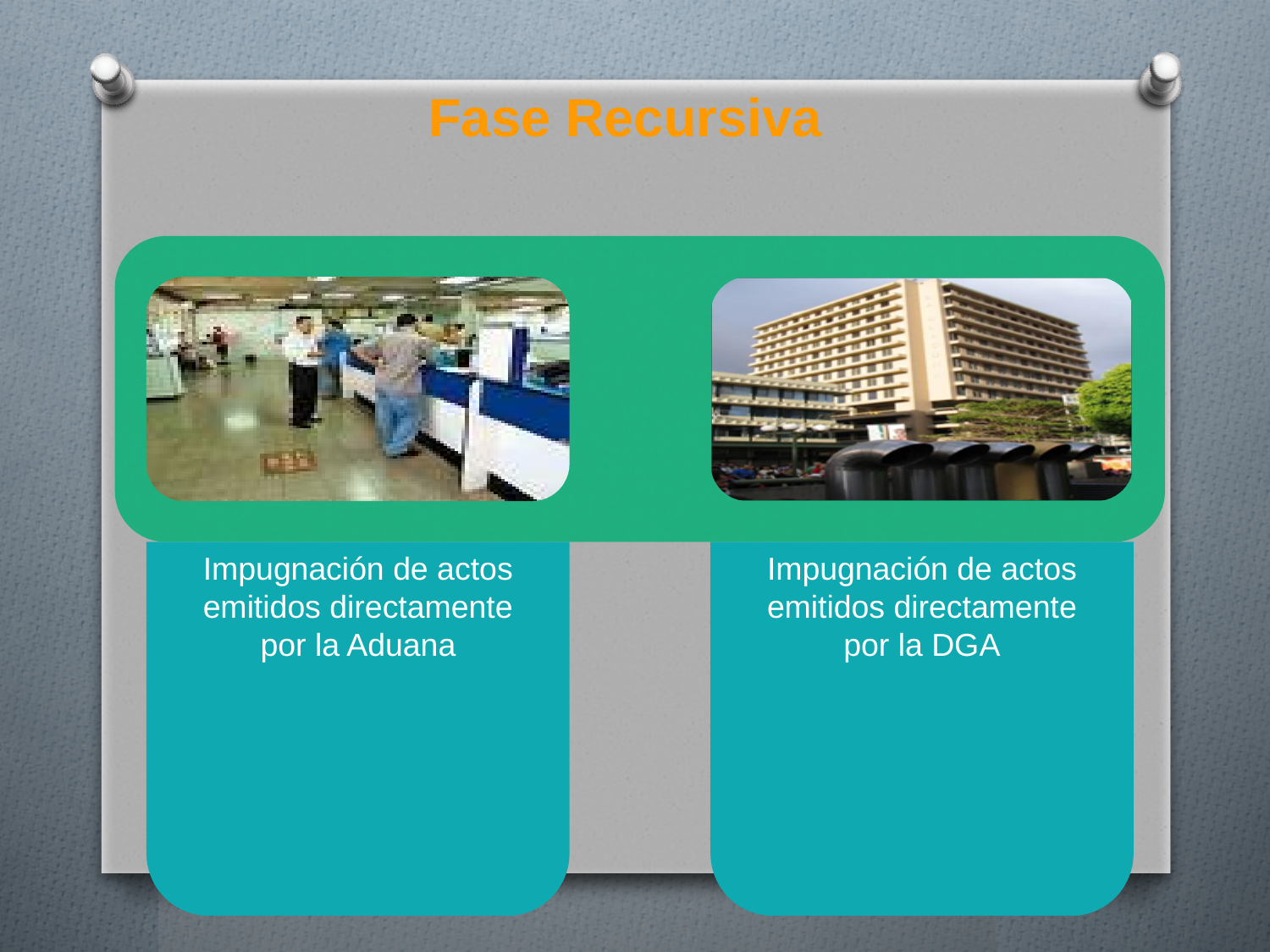

# Fase Recursiva
Impugnación de actos emitidos directamente por la Aduana
Impugnación de actos emitidos directamente por la DGA